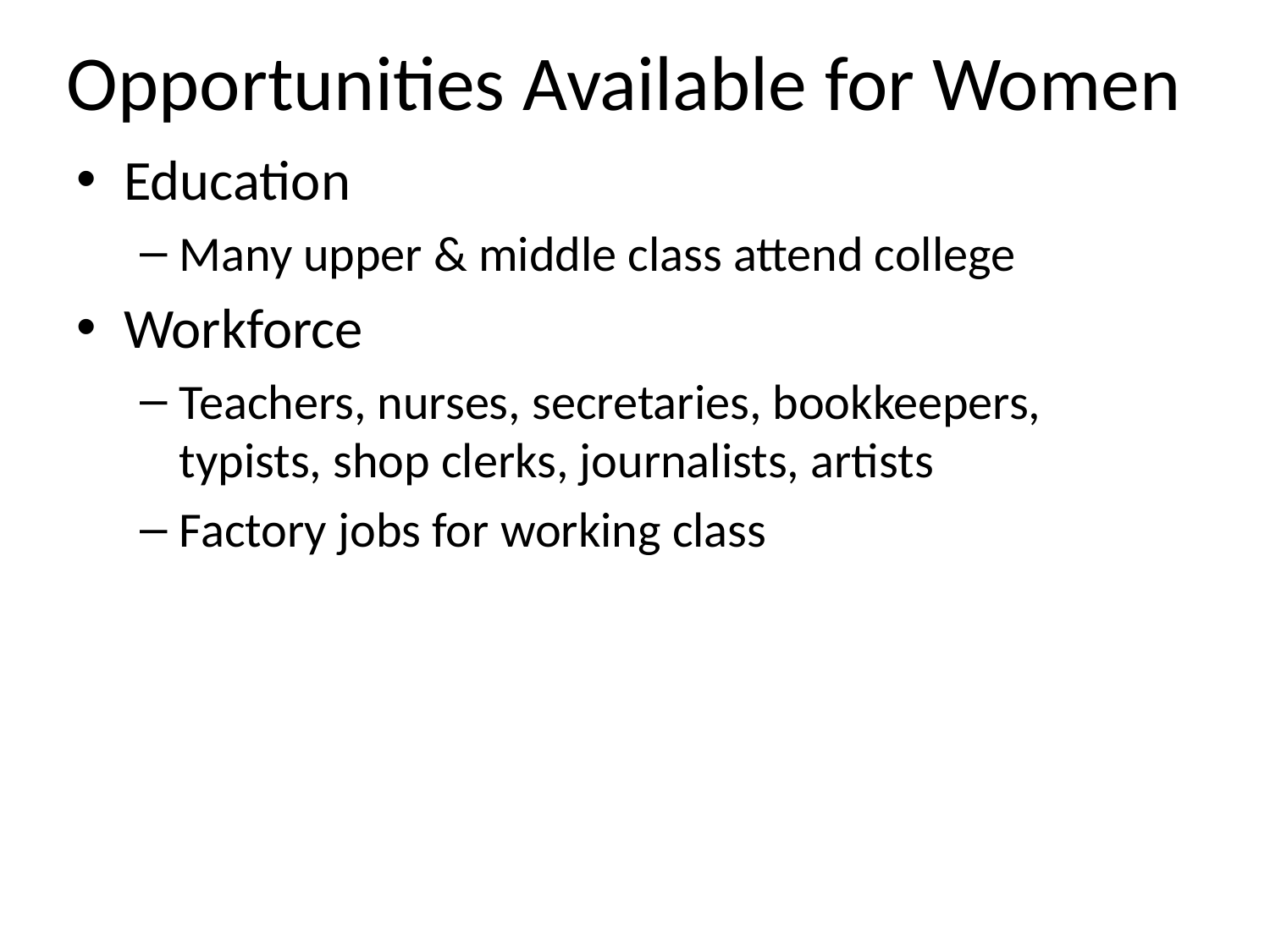

# Opportunities Available for Women
Education
Many upper & middle class attend college
Workforce
Teachers, nurses, secretaries, bookkeepers, typists, shop clerks, journalists, artists
Factory jobs for working class